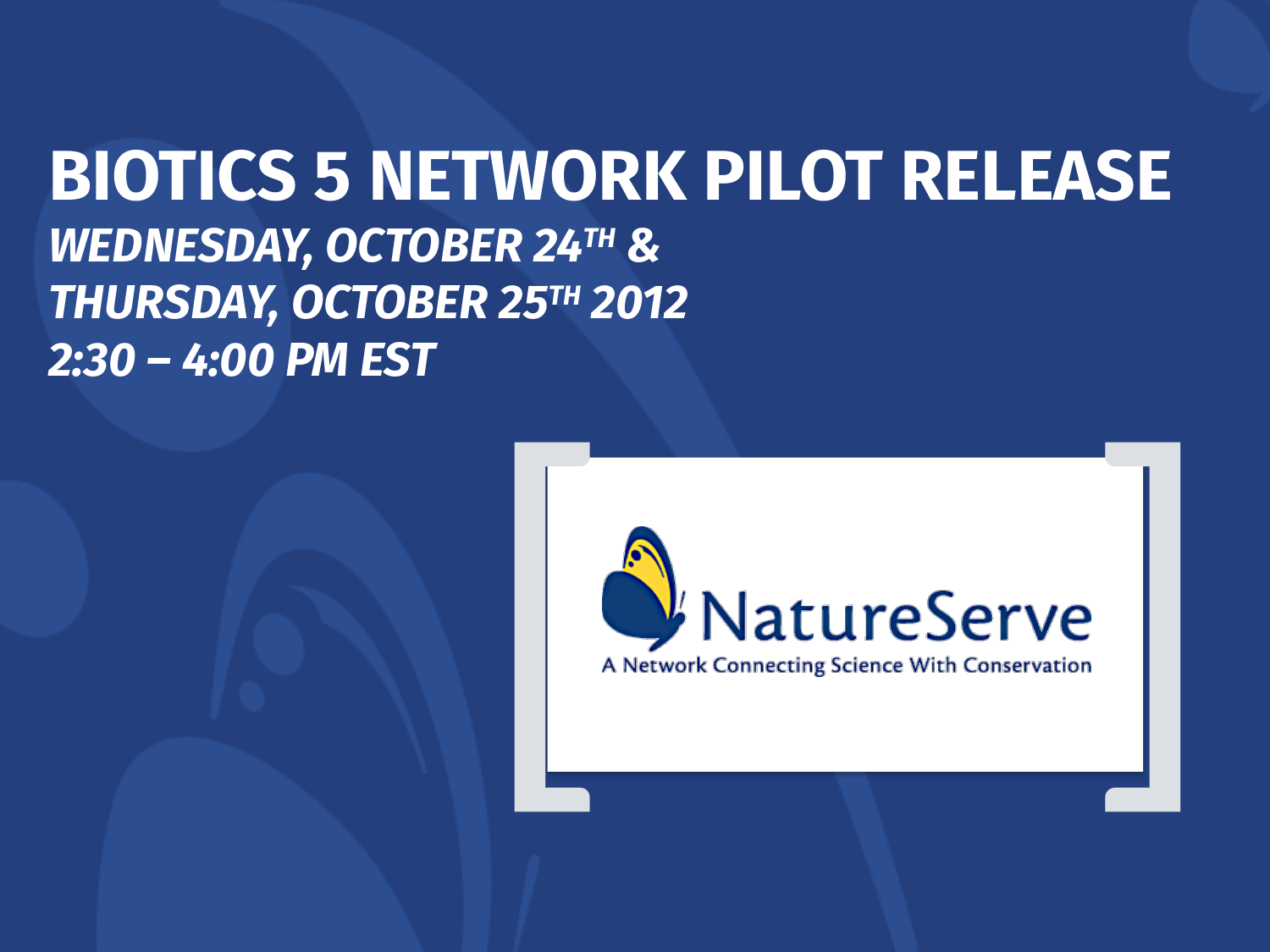

# Biotics 5 network Pilot release Wednesday, October 24th & Thursday, october 25th 2012 2:30 – 4:00 PM EST